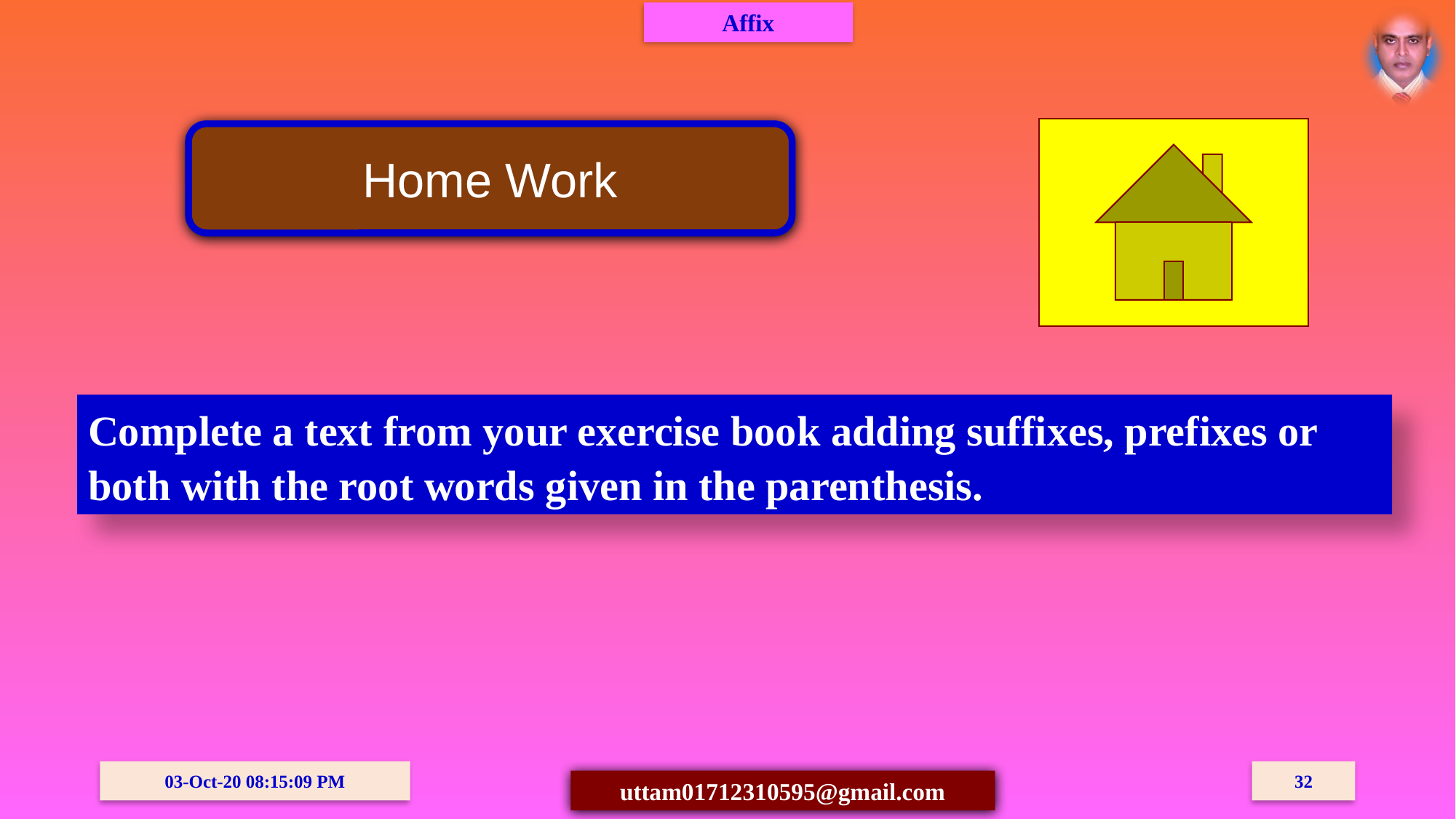

Affix

Home Work
Complete a text from your exercise book adding suffixes, prefixes or both with the root words given in the parenthesis.
03-Oct-20 08:15:09 PM
32